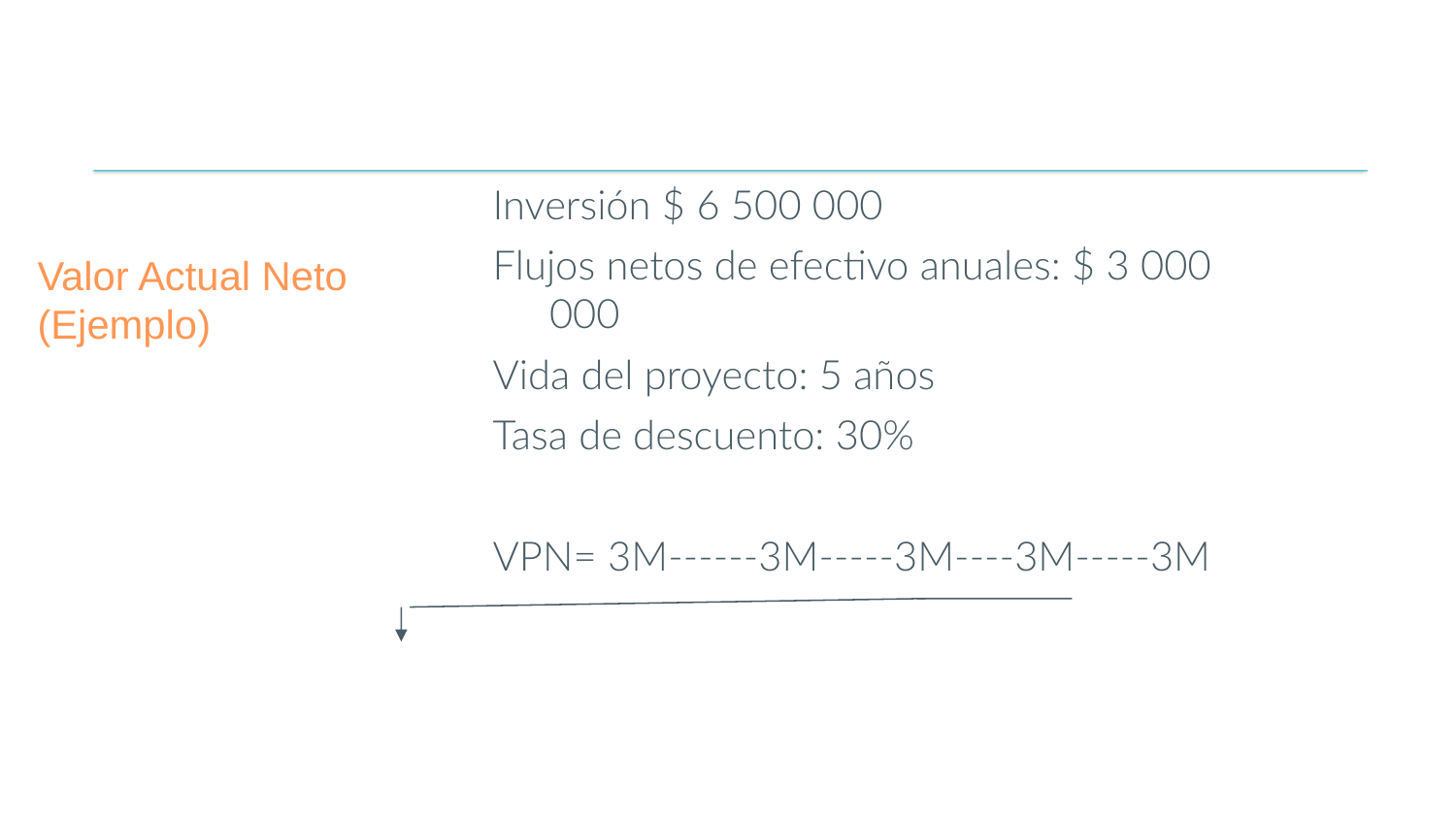

# Valor Actual Neto (Ejemplo)
Inversión $ 6 500 000
Flujos netos de efectivo anuales: $ 3 000 000
Vida del proyecto: 5 años
Tasa de descuento: 30%

VPN= 3M------3M-----3M----3M-----3M